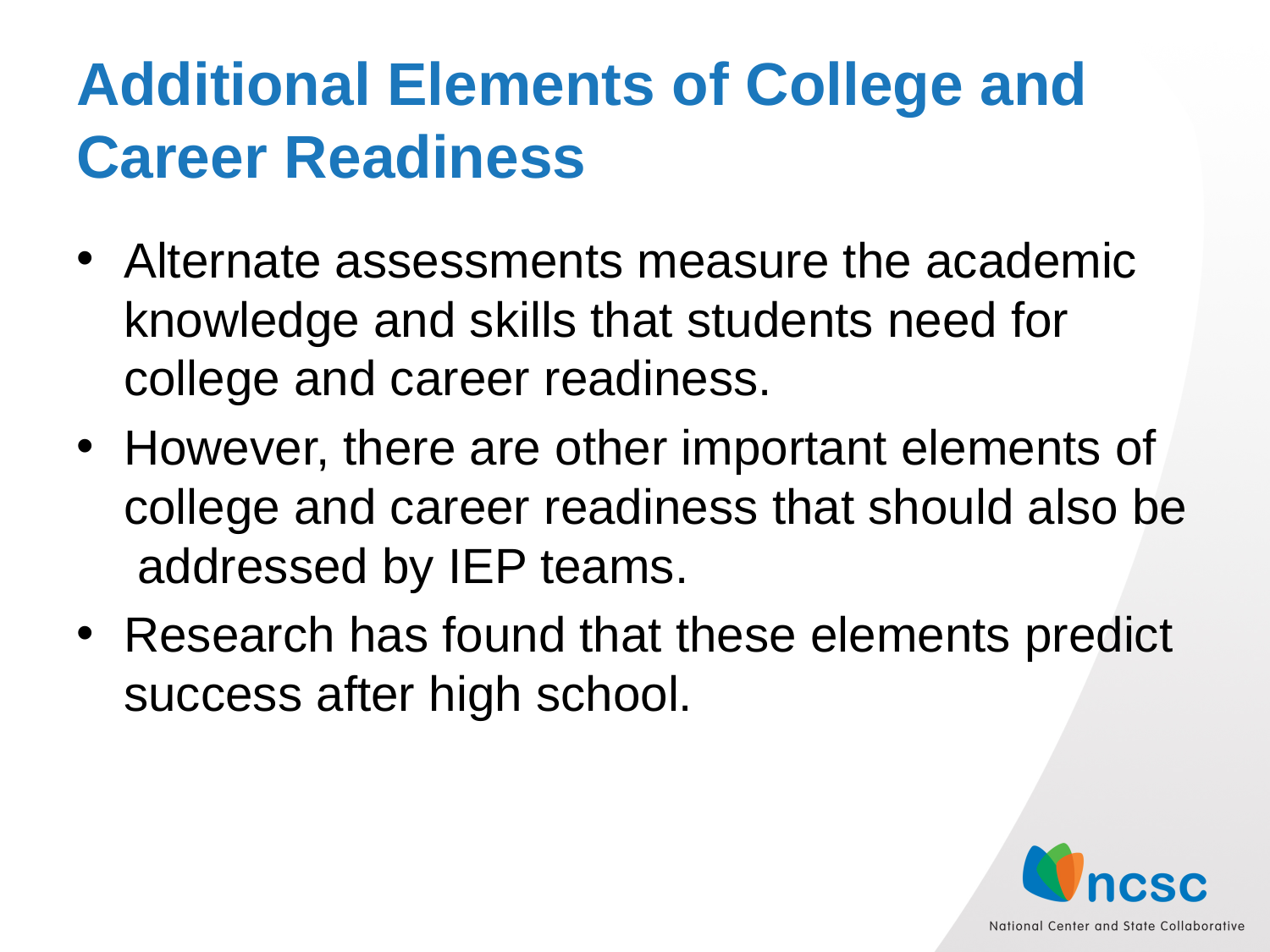

# Additional Elements of College and Career Readiness
Alternate assessments measure the academic knowledge and skills that students need for college and career readiness.
However, there are other important elements of college and career readiness that should also be  addressed by IEP teams.
Research has found that these elements predict success after high school.